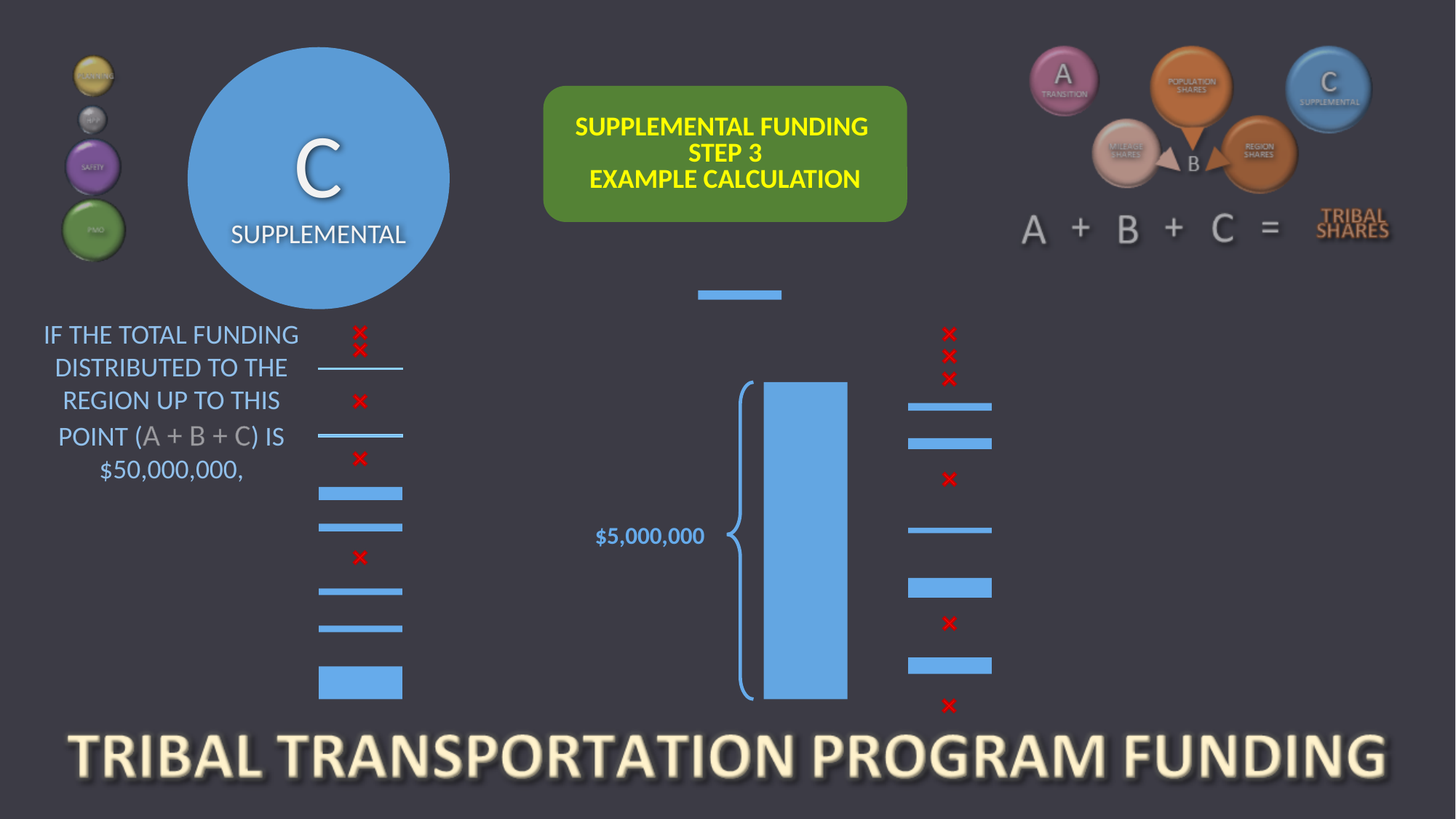

SUPPLEMENTAL FUNDING
STEP 3
EXAMPLE CALCULATION
C
SUPPLEMENTAL

IF THE TOTAL FUNDING DISTRIBUTED TO THE REGION UP TO THIS POINT (A + B + C) IS $50,000,000,

$5,000,000